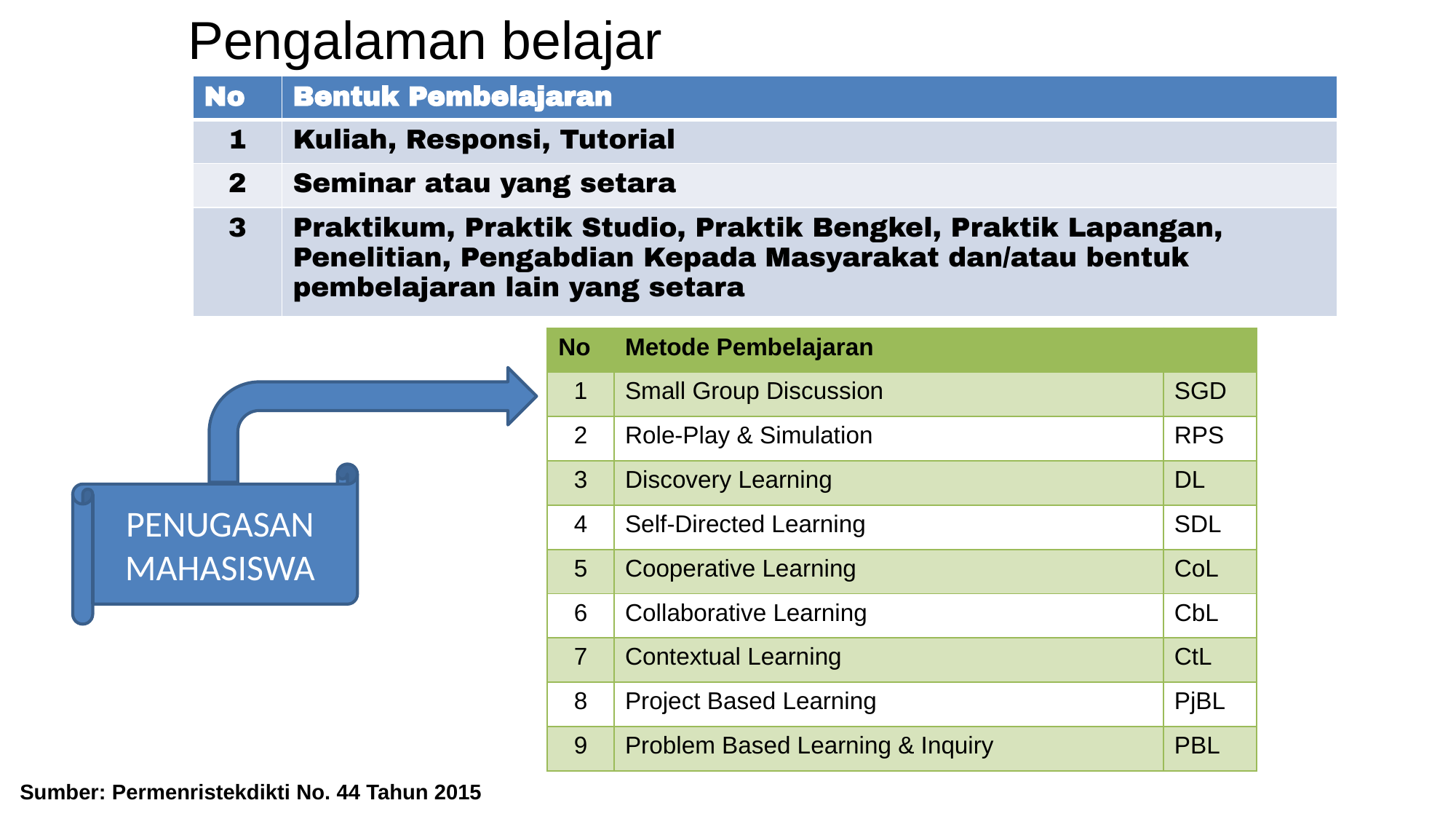

# Pengalaman belajar
| No | Bentuk Pembelajaran |
| --- | --- |
| 1 | Kuliah, Responsi, Tutorial |
| 2 | Seminar atau yang setara |
| 3 | Praktikum, Praktik Studio, Praktik Bengkel, Praktik Lapangan, Penelitian, Pengabdian Kepada Masyarakat dan/atau bentuk pembelajaran lain yang setara |
| No | Metode Pembelajaran |  |
| --- | --- | --- |
| 1 | Small Group Discussion | SGD |
| 2 | Role-Play & Simulation | RPS |
| 3 | Discovery Learning | DL |
| 4 | Self-Directed Learning | SDL |
| 5 | Cooperative Learning | CoL |
| 6 | Collaborative Learning | CbL |
| 7 | Contextual Learning | CtL |
| 8 | Project Based Learning | PjBL |
| 9 | Problem Based Learning & Inquiry | PBL |

PENUGASAN MAHASISWA
Sumber: Permenristekdikti No. 44 Tahun 2015